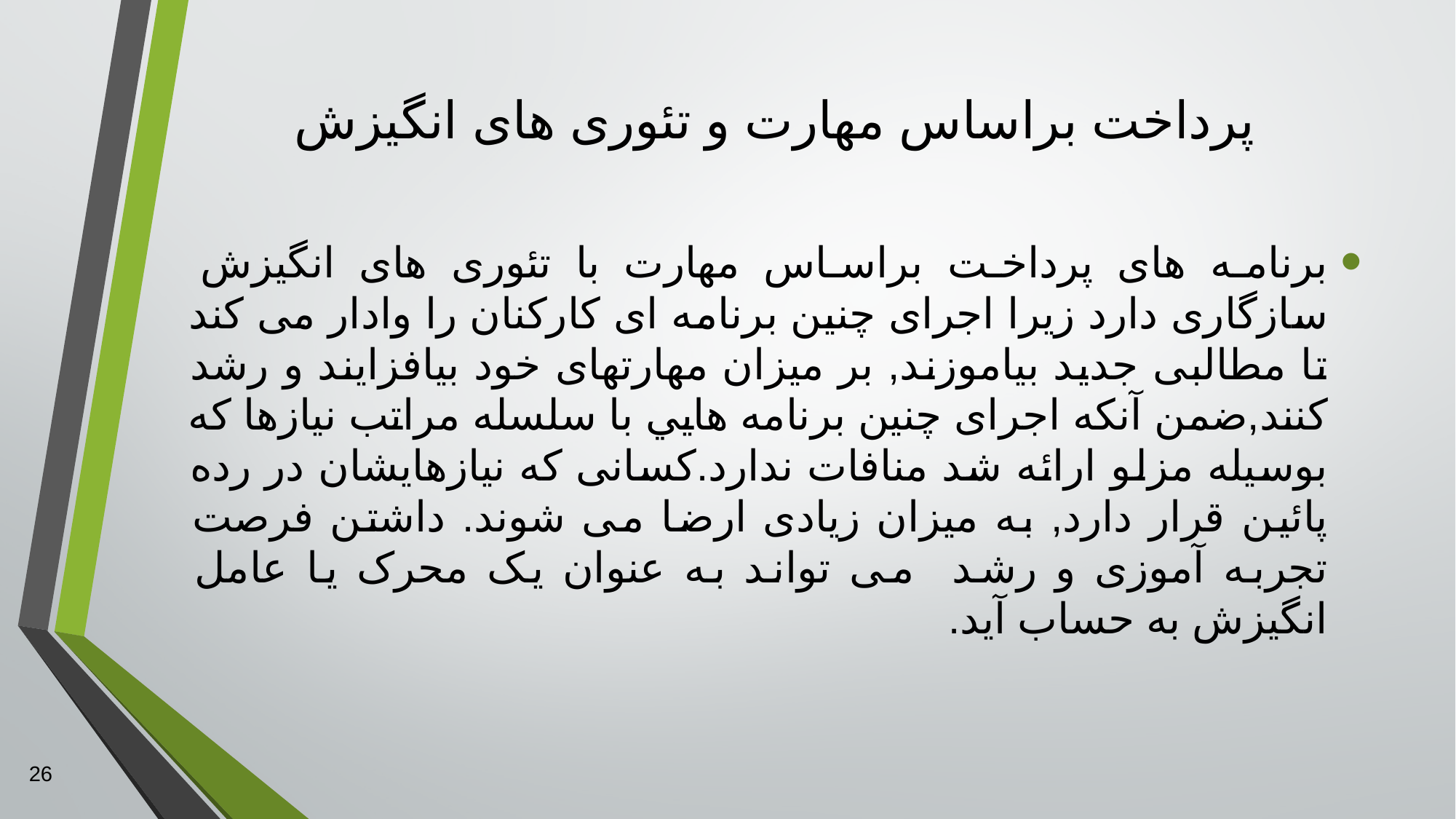

# پرداخت براساس مهارت و تئوری های انگيزش
برنامه های پرداخت براساس مهارت با تئوری های انگيزش سازگاری دارد زيرا اجرای چنين برنامه ای کارکنان را وادار می کند تا مطالبی جديد بياموزند, بر ميزان مهارتهای خود بيافزايند و رشد کنند,ضمن آنکه اجرای چنين برنامه هايي با سلسله مراتب نيازها که بوسيله مزلو ارائه شد منافات ندارد.کسانی که نيازهايشان در رده پائين قرار دارد, به ميزان زيادی ارضا می شوند. داشتن فرصت تجربه آموزی و رشد  می تواند به عنوان يک محرک يا عامل انگيزش به حساب آيد.

26